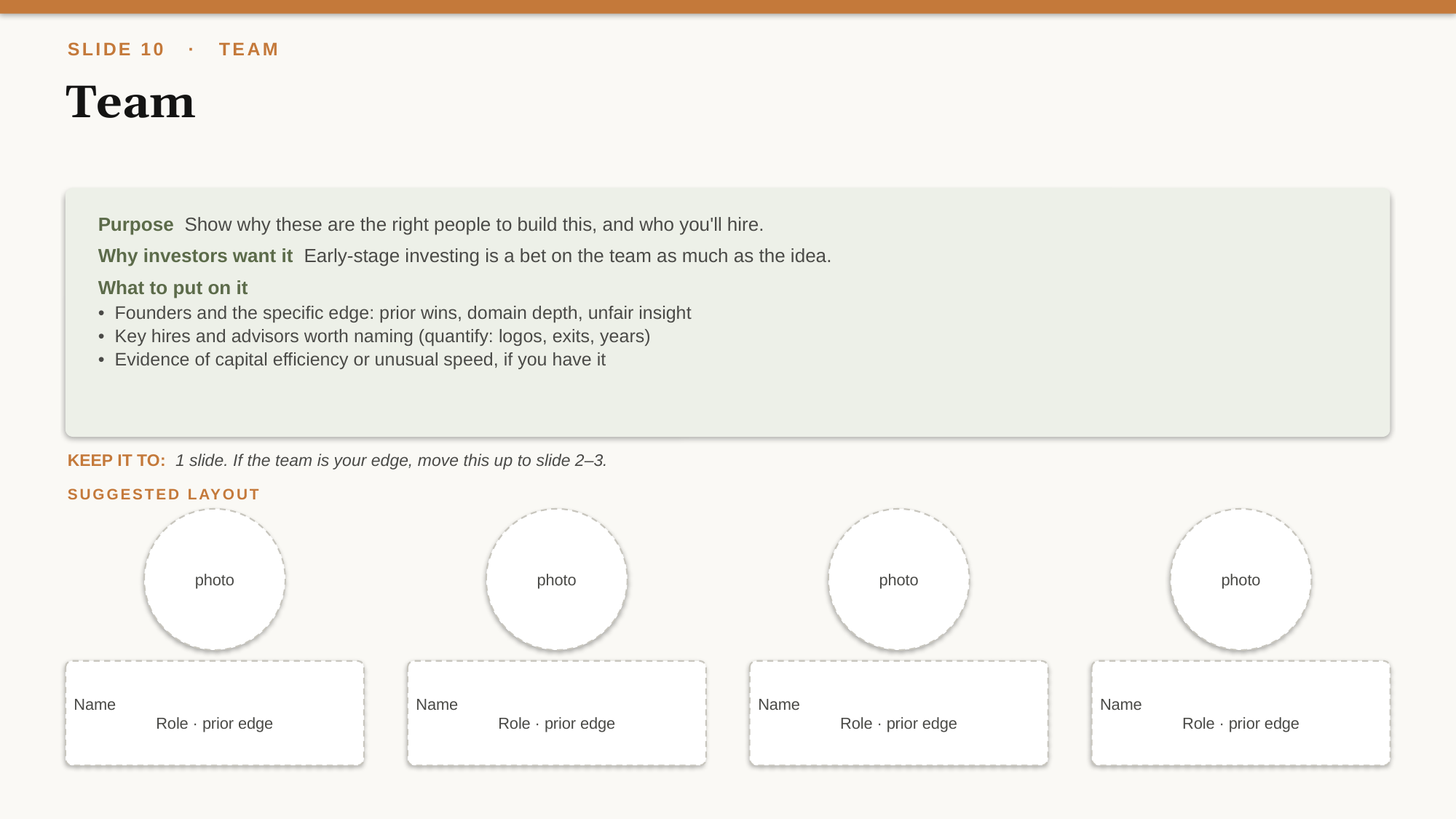

SLIDE 10   ·   TEAM
Team
Purpose  Show why these are the right people to build this, and who you'll hire.
Why investors want it  Early-stage investing is a bet on the team as much as the idea.
What to put on it
•  Founders and the specific edge: prior wins, domain depth, unfair insight
•  Key hires and advisors worth naming (quantify: logos, exits, years)
•  Evidence of capital efficiency or unusual speed, if you have it
KEEP IT TO:  1 slide. If the team is your edge, move this up to slide 2–3.
SUGGESTED LAYOUT
photo
photo
photo
photo
Name
Role · prior edge
Name
Role · prior edge
Name
Role · prior edge
Name
Role · prior edge